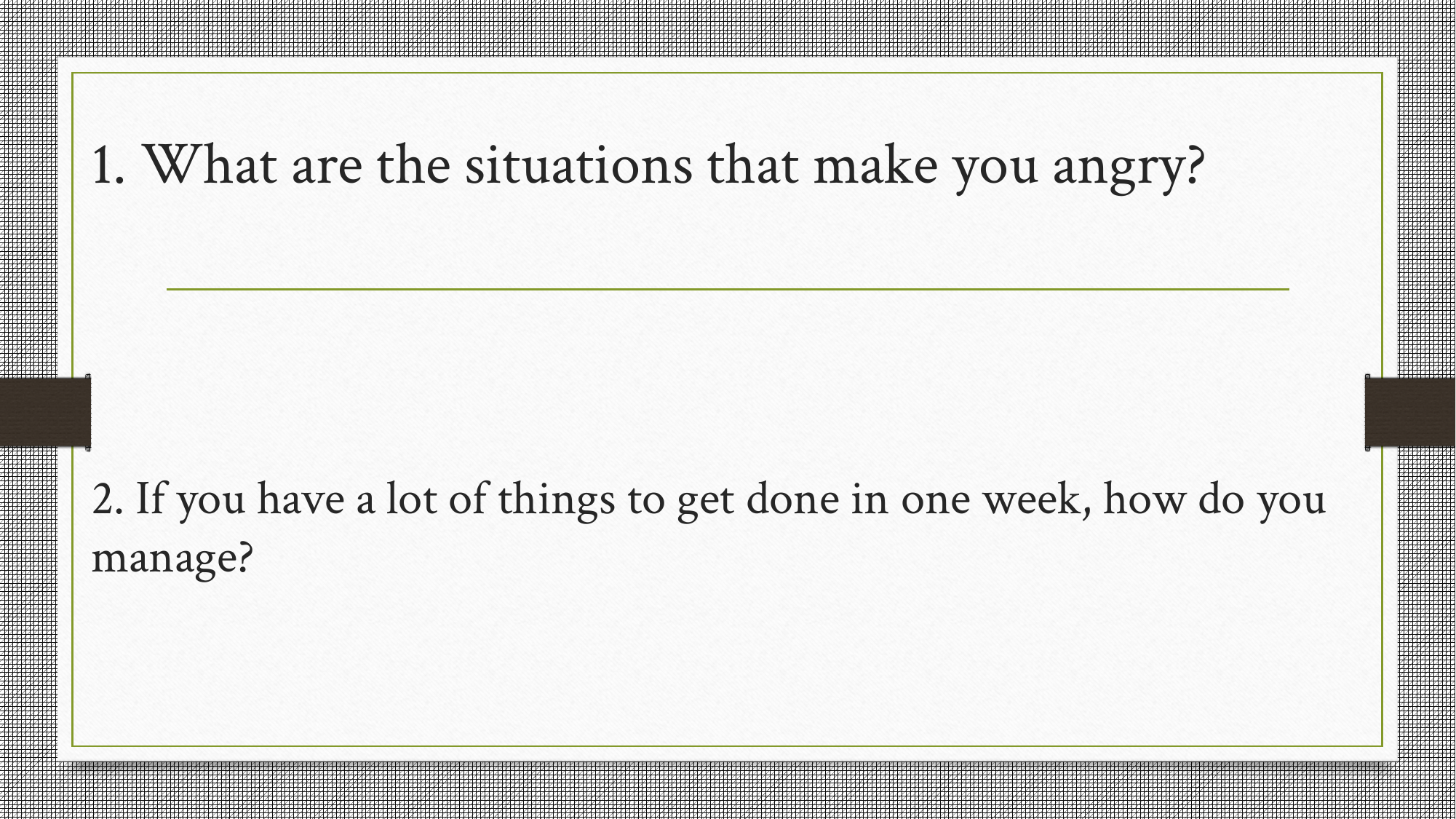

# 1. What are the situations that make you angry?
2. If you have a lot of things to get done in one week, how do you manage?